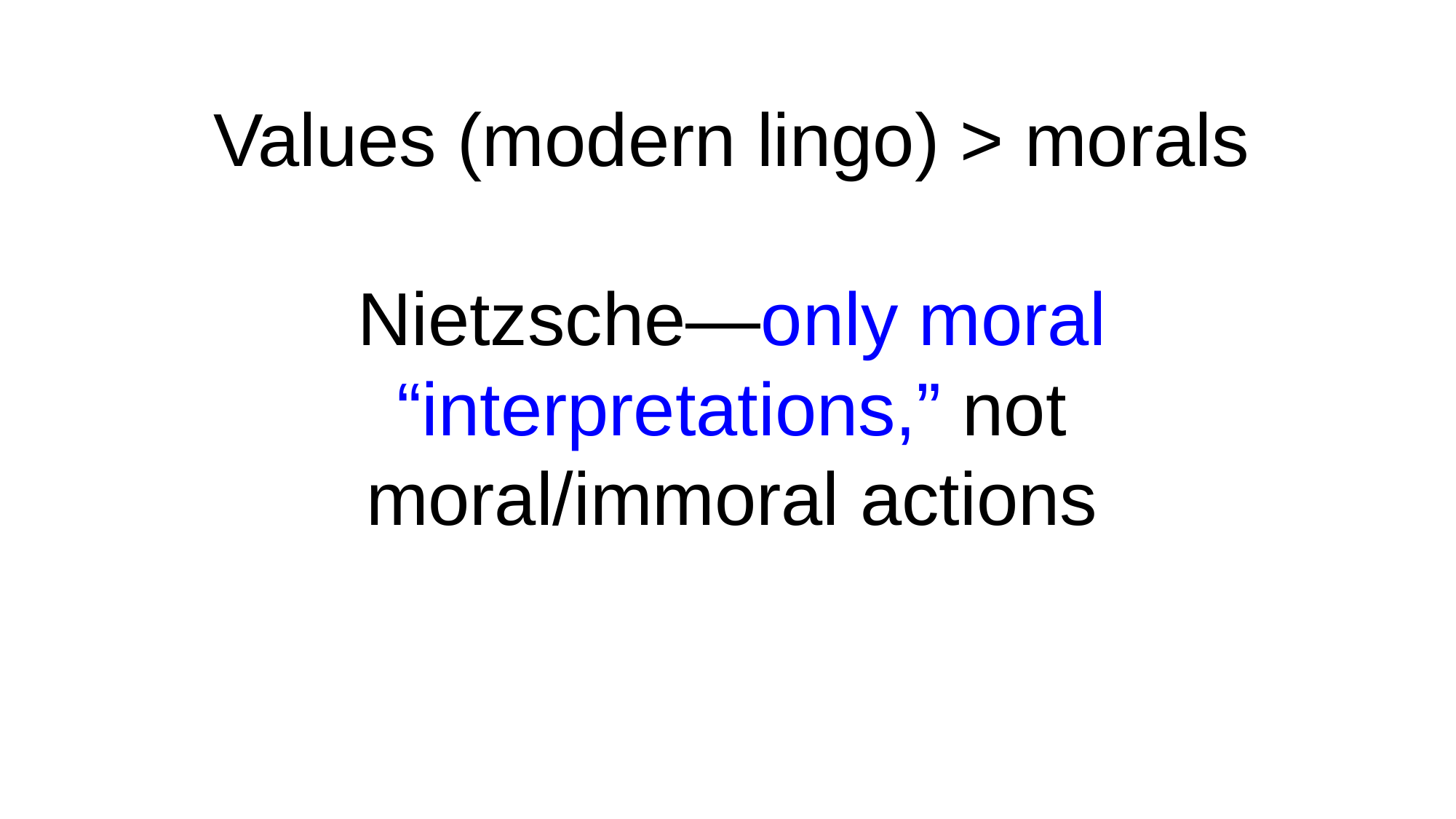

Values (modern lingo) > morals

Nietzsche—only moral “interpretations,” not moral/immoral actions